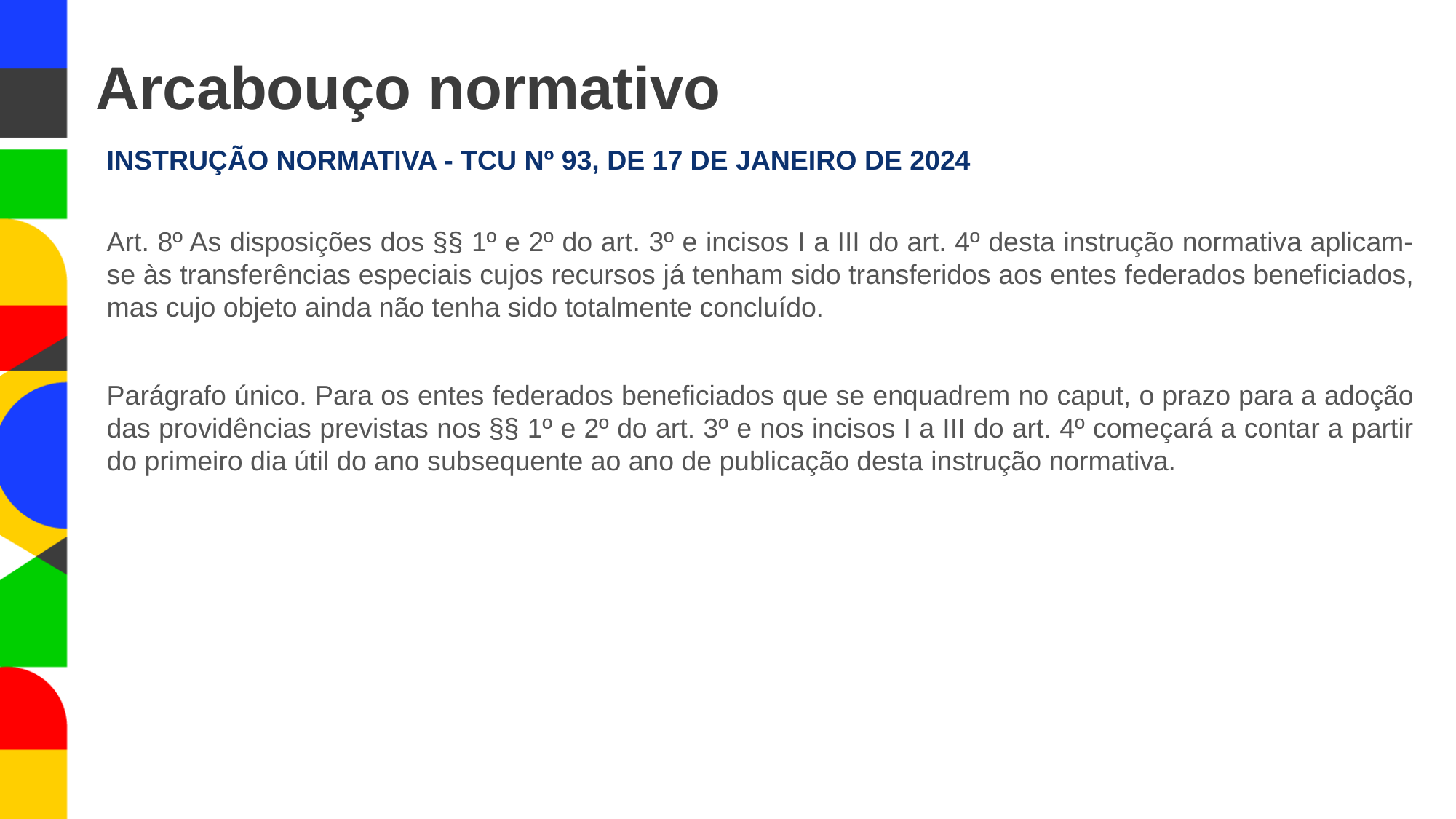

# Arcabouço normativo
INSTRUÇÃO NORMATIVA - TCU Nº 93, DE 17 DE JANEIRO DE 2024
Art. 8º As disposições dos §§ 1º e 2º do art. 3º e incisos I a III do art. 4º desta instrução normativa aplicam-se às transferências especiais cujos recursos já tenham sido transferidos aos entes federados beneficiados, mas cujo objeto ainda não tenha sido totalmente concluído.
Parágrafo único. Para os entes federados beneficiados que se enquadrem no caput, o prazo para a adoção das providências previstas nos §§ 1º e 2º do art. 3º e nos incisos I a III do art. 4º começará a contar a partir do primeiro dia útil do ano subsequente ao ano de publicação desta instrução normativa.